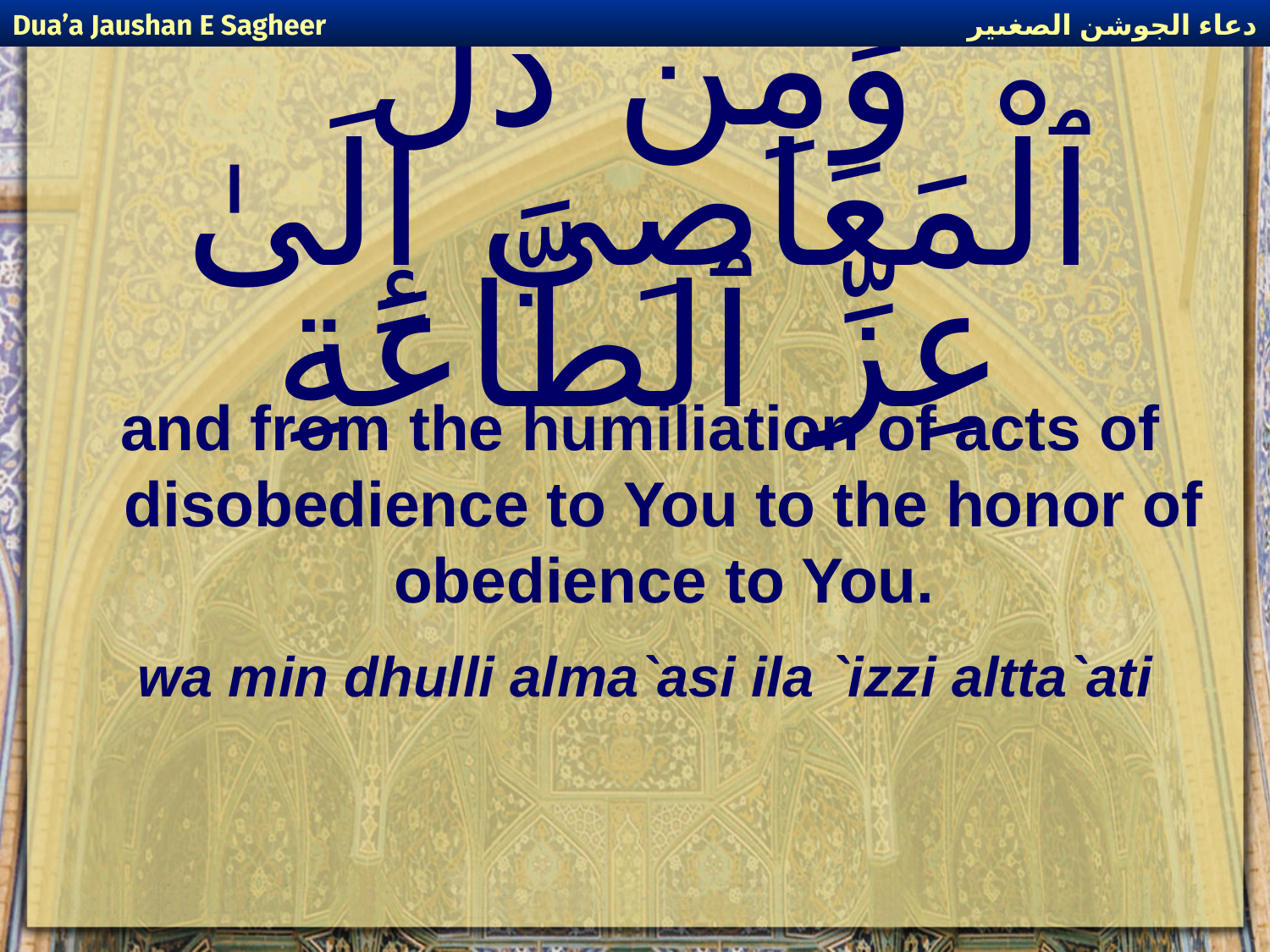

دعاء الجوشن الصغىير
Dua’a Jaushan E Sagheer
# وَمِن ذُلِّ ٱلْمَعَاصِي إِلَىٰ عِزِّ ٱلطَّاعَةِ
and from the humiliation of acts of disobedience to You to the honor of obedience to You.
wa min dhulli alma`asi ila `izzi altta`ati